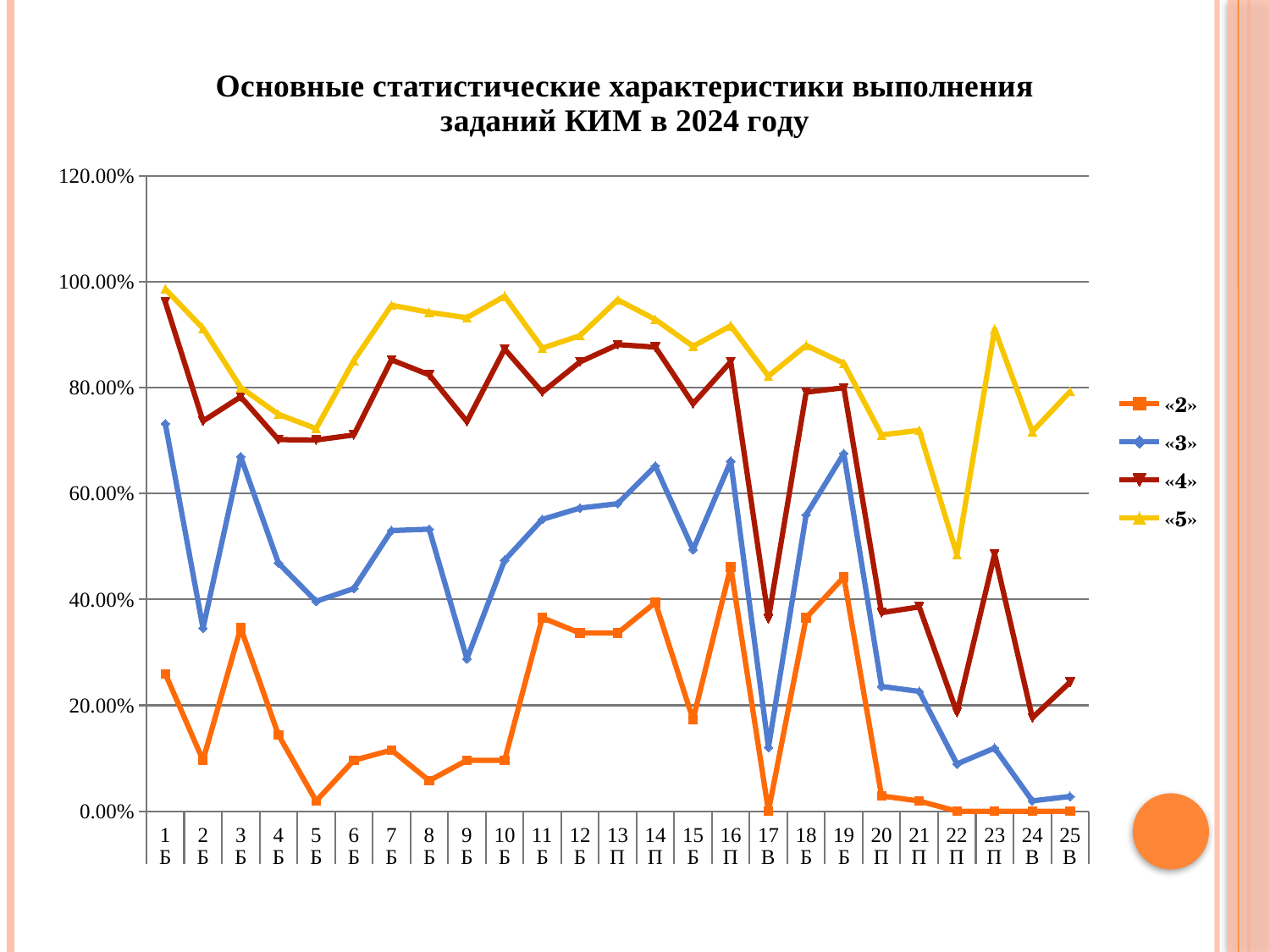

### Chart: Основные статистические характеристики выполнения заданий КИМ в 2024 году

| Category | «2» | «3» | «4» | «5» |
|---|---|---|---|---|
| 1 | 0.2596 | 0.7323 | 0.9618000000000001 | 0.9864999999999999 |
| 2 | 0.09620000000000004 | 0.34570000000000006 | 0.7371000000000001 | 0.9122 |
| 3 | 0.34620000000000006 | 0.6698000000000001 | 0.783 | 0.8007000000000001 |
| 4 | 0.1442 | 0.46900000000000003 | 0.7021 | 0.7500000000000001 |
| 5 | 0.0192 | 0.39660000000000006 | 0.7014 | 0.7230000000000001 |
| 6 | 0.09620000000000004 | 0.4207 | 0.7109000000000001 | 0.8514 |
| 7 | 0.11540000000000002 | 0.5302 | 0.8529000000000001 | 0.9561 |
| 8 | 0.057700000000000015 | 0.5328 | 0.8245 | 0.9426 |
| 9 | 0.09620000000000004 | 0.2879000000000001 | 0.7363 | 0.9324 |
| 10 | 0.09620000000000004 | 0.4741 | 0.8733000000000001 | 0.973 |
| 11 | 0.36540000000000006 | 0.5513 | 0.7917000000000001 | 0.8750000000000001 |
| 12 | 0.3365000000000001 | 0.5728000000000001 | 0.8489000000000001 | 0.8986 |
| 13 | 0.3365000000000001 | 0.5810000000000001 | 0.8816000000000002 | 0.9662 |
| 14 | 0.3942000000000001 | 0.6522000000000001 | 0.8769000000000001 | 0.9291 |
| 15 | 0.1731 | 0.4940000000000001 | 0.7698000000000002 | 0.8784000000000001 |
| 16 | 0.4615 | 0.6612000000000001 | 0.8492 | 0.9172 |
| 17 | 0.0 | 0.12039999999999998 | 0.3637 | 0.8221 |
| 18 | 0.36540000000000006 | 0.5599 | 0.7917000000000001 | 0.8801000000000001 |
| 19 | 0.44230000000000014 | 0.6759000000000001 | 0.8001 | 0.8463 |
| 20 | 0.0288 | 0.2358 | 0.3751000000000001 | 0.7111 |
| 21 | 0.0192 | 0.22630000000000003 | 0.38600000000000007 | 0.7196000000000001 |
| 22 | 0.0 | 0.08920000000000002 | 0.18610000000000002 | 0.48480000000000006 |
| 23 | 0.0 | 0.11930000000000002 | 0.48580000000000007 | 0.911 |
| 24 | 0.0 | 0.019500000000000003 | 0.17650000000000002 | 0.7173 |
| 25 | 0.0 | 0.027900000000000005 | 0.24370000000000003 | 0.7928 |